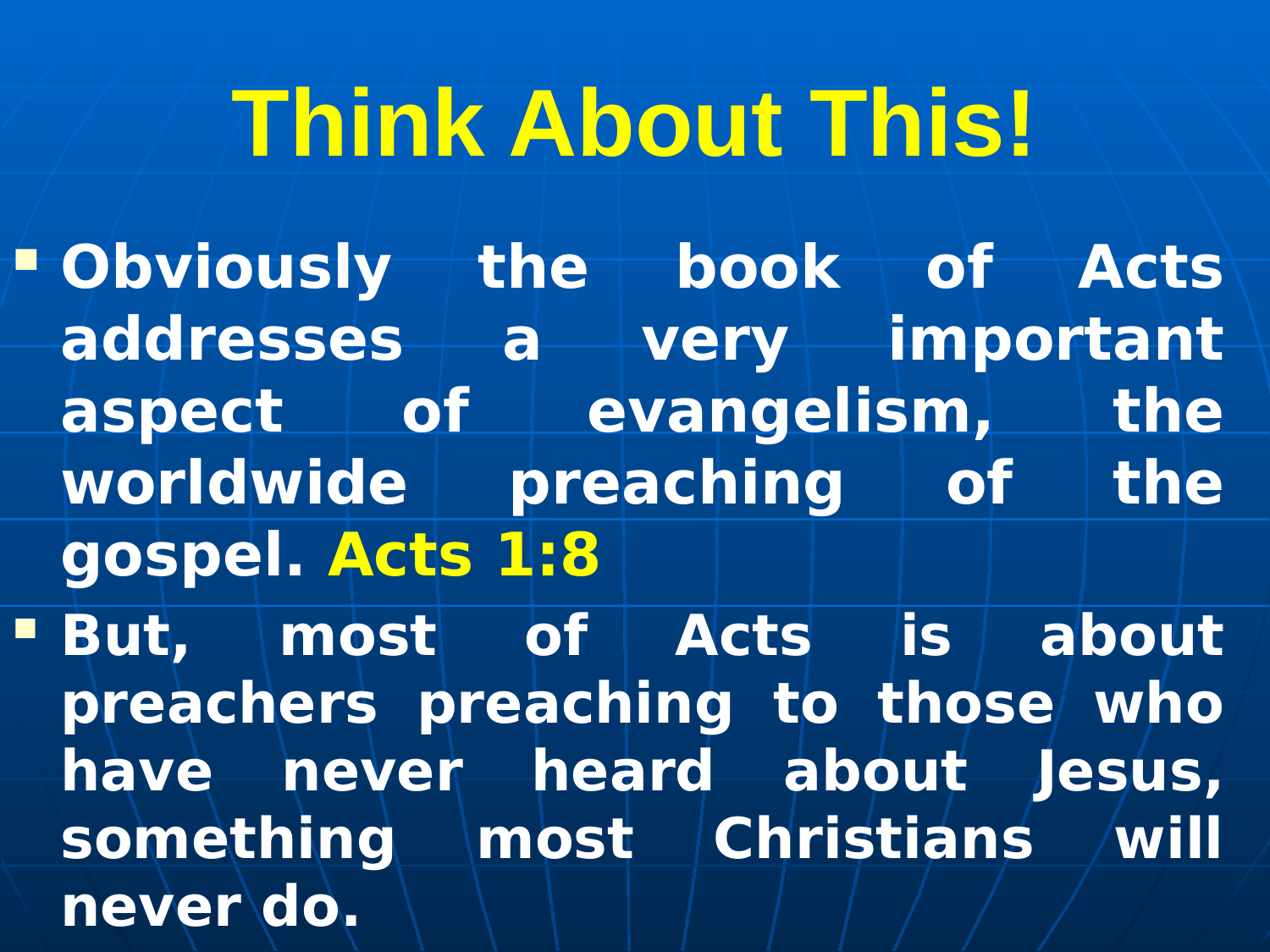

# Think About This!
Obviously the book of Acts addresses a very important aspect of evangelism, the worldwide preaching of the gospel. Acts 1:8
But, most of Acts is about preachers preaching to those who have never heard about Jesus, something most Christians will never do.